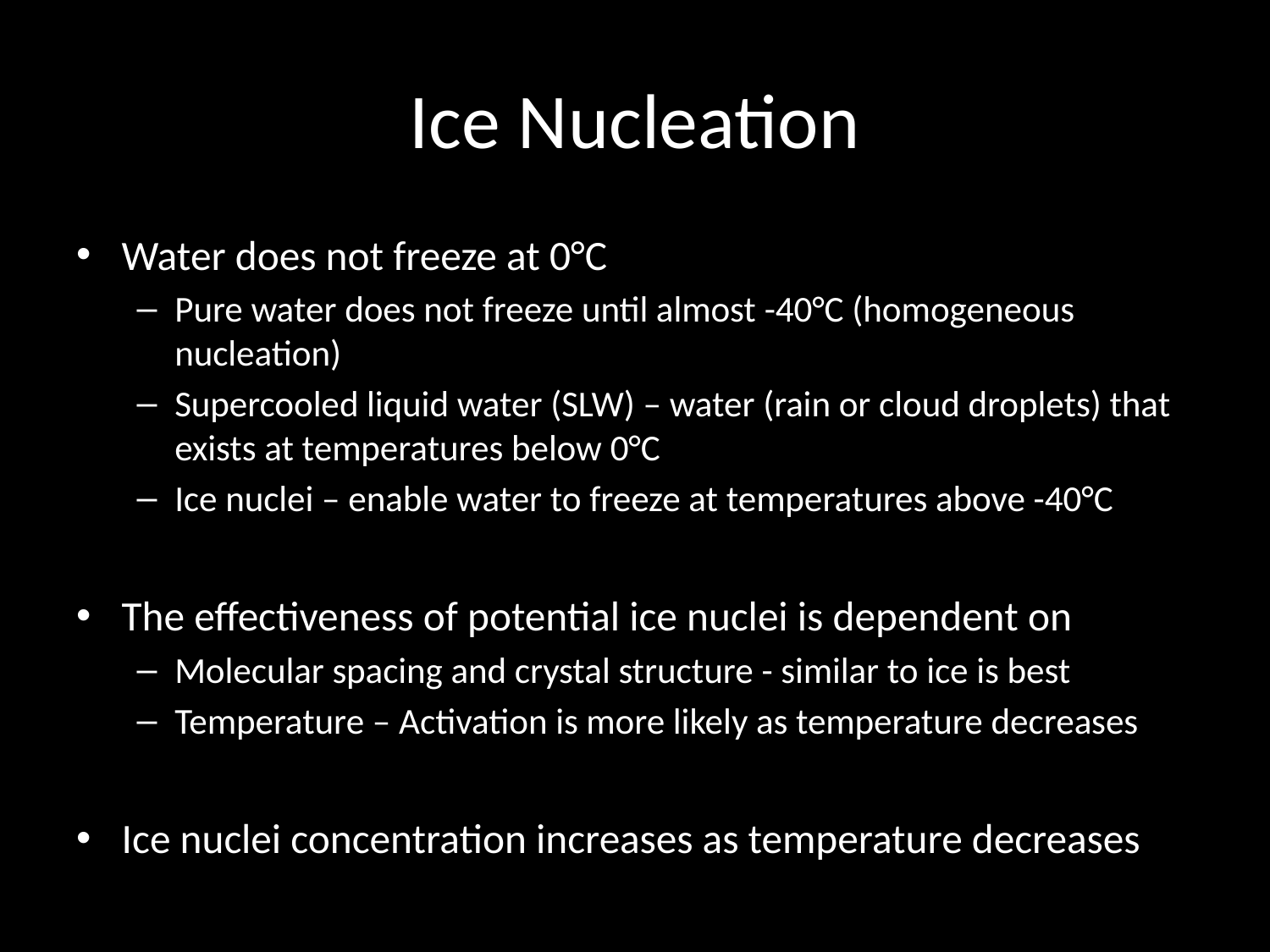

# Ice Nucleation
Water does not freeze at 0°C
Pure water does not freeze until almost -40°C (homogeneous nucleation)
Supercooled liquid water (SLW) – water (rain or cloud droplets) that exists at temperatures below 0°C
Ice nuclei – enable water to freeze at temperatures above -40°C

The effectiveness of potential ice nuclei is dependent on
Molecular spacing and crystal structure - similar to ice is best
Temperature – Activation is more likely as temperature decreases

Ice nuclei concentration increases as temperature decreases